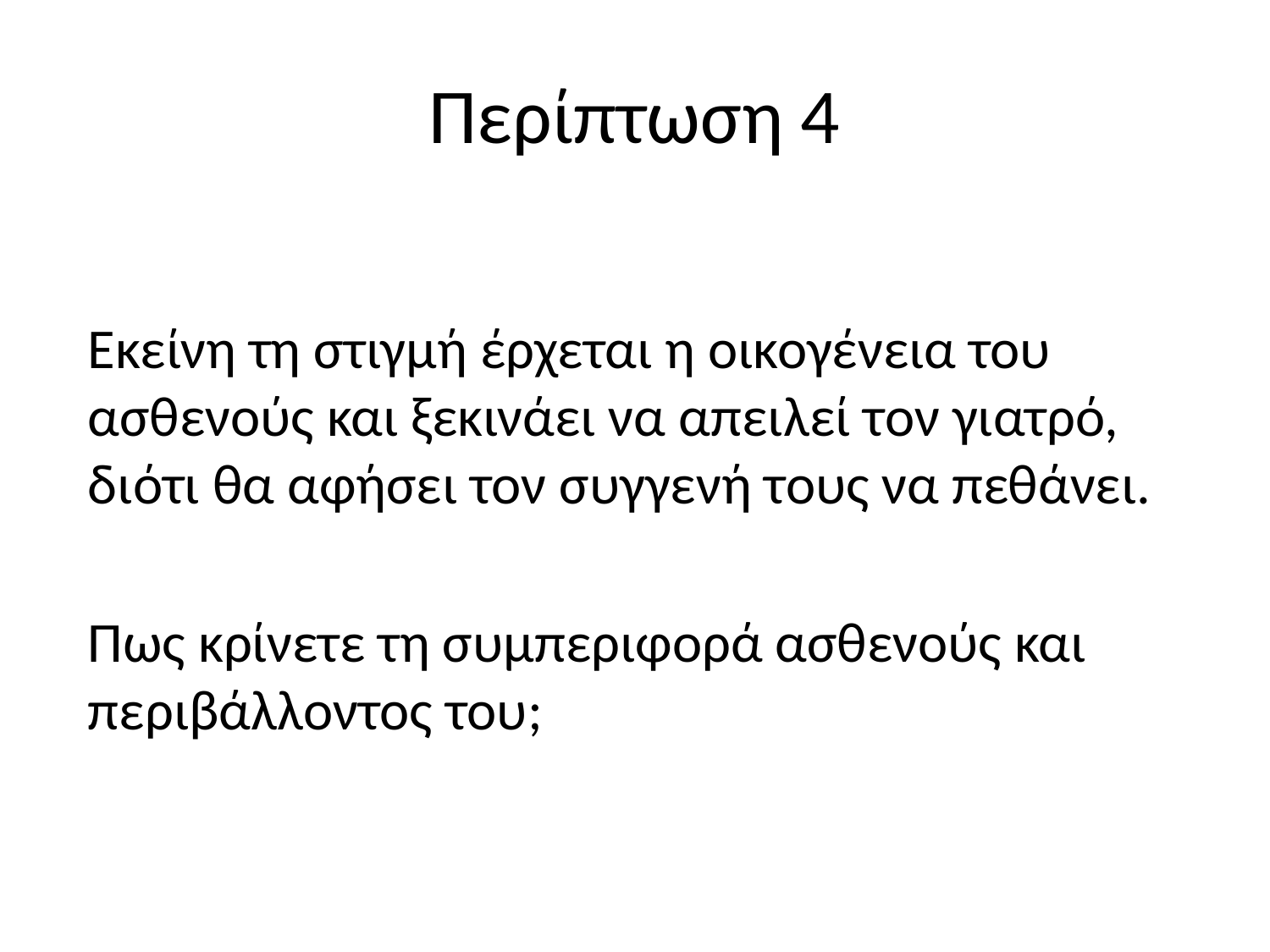

# Περίπτωση 4

Εκείνη τη στιγμή έρχεται η οικογένεια του ασθενούς και ξεκινάει να απειλεί τον γιατρό, διότι θα αφήσει τον συγγενή τους να πεθάνει.

Πως κρίνετε τη συμπεριφορά ασθενούς και περιβάλλοντος του;